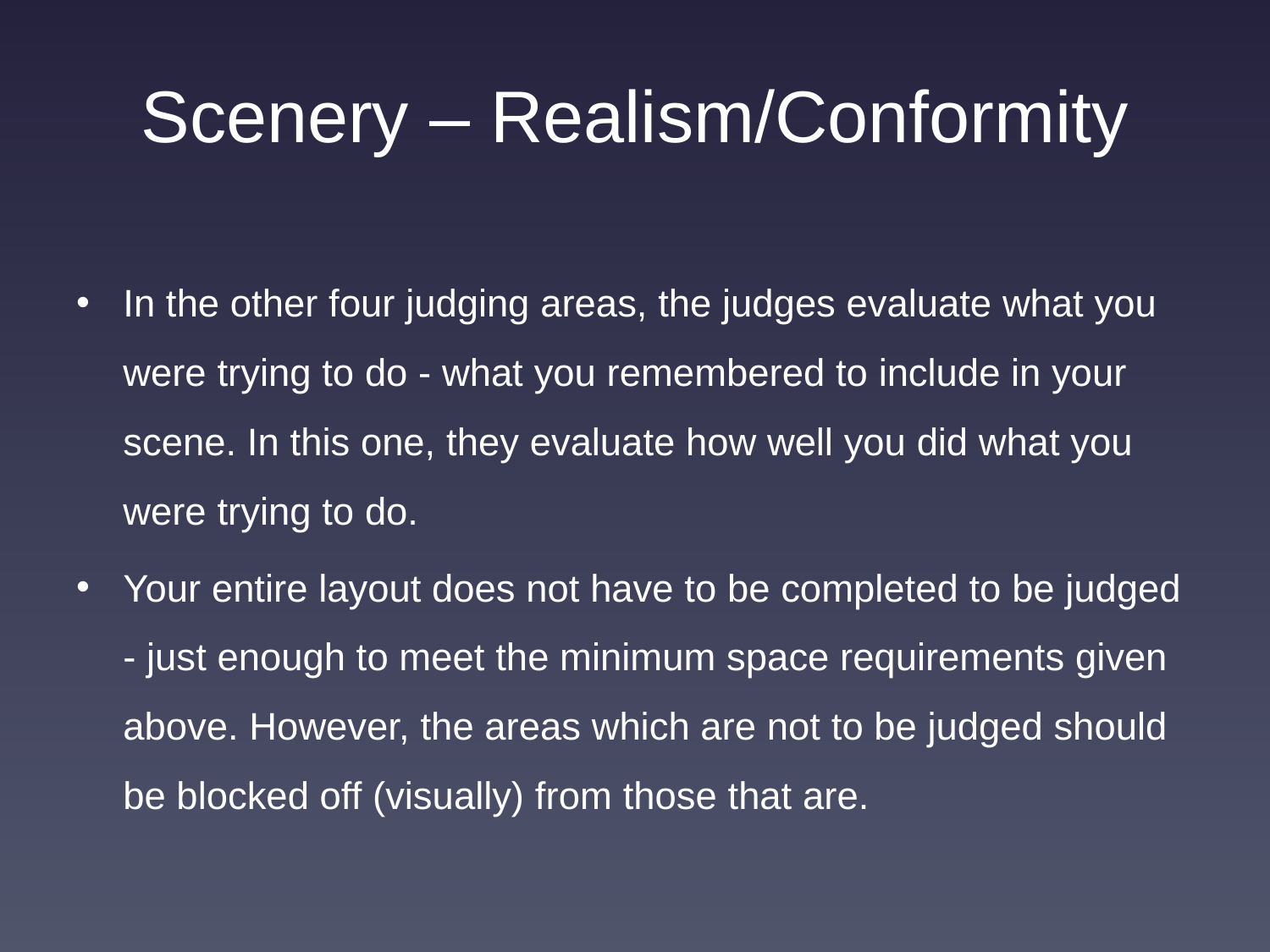

# Scenery – Realism/Conformity
In the other four judging areas, the judges evaluate what you were trying to do - what you remembered to include in your scene. In this one, they evaluate how well you did what you were trying to do.
Your entire layout does not have to be completed to be judged - just enough to meet the minimum space requirements given above. However, the areas which are not to be judged should be blocked off (visually) from those that are.